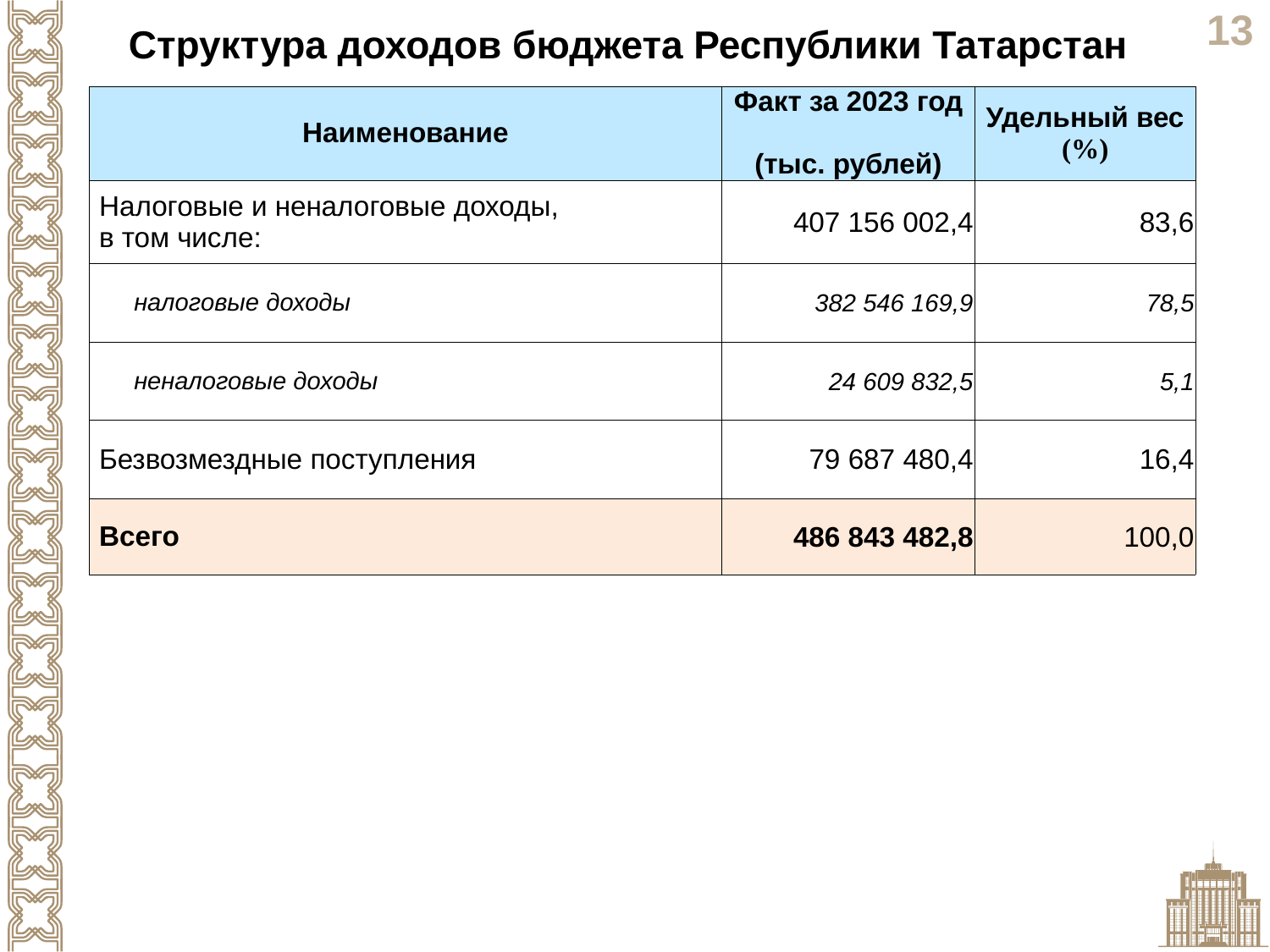

Структура доходов бюджета Республики Татарстан
| Наименование | Факт за 2023 год (тыс. рублей) | Удельный вес (%) |
| --- | --- | --- |
| Налоговые и неналоговые доходы, в том числе: | 407 156 002,4 | 83,6 |
| налоговые доходы | 382 546 169,9 | 78,5 |
| неналоговые доходы | 24 609 832,5 | 5,1 |
| Безвозмездные поступления | 79 687 480,4 | 16,4 |
| Всего | 486 843 482,8 | 100,0 |